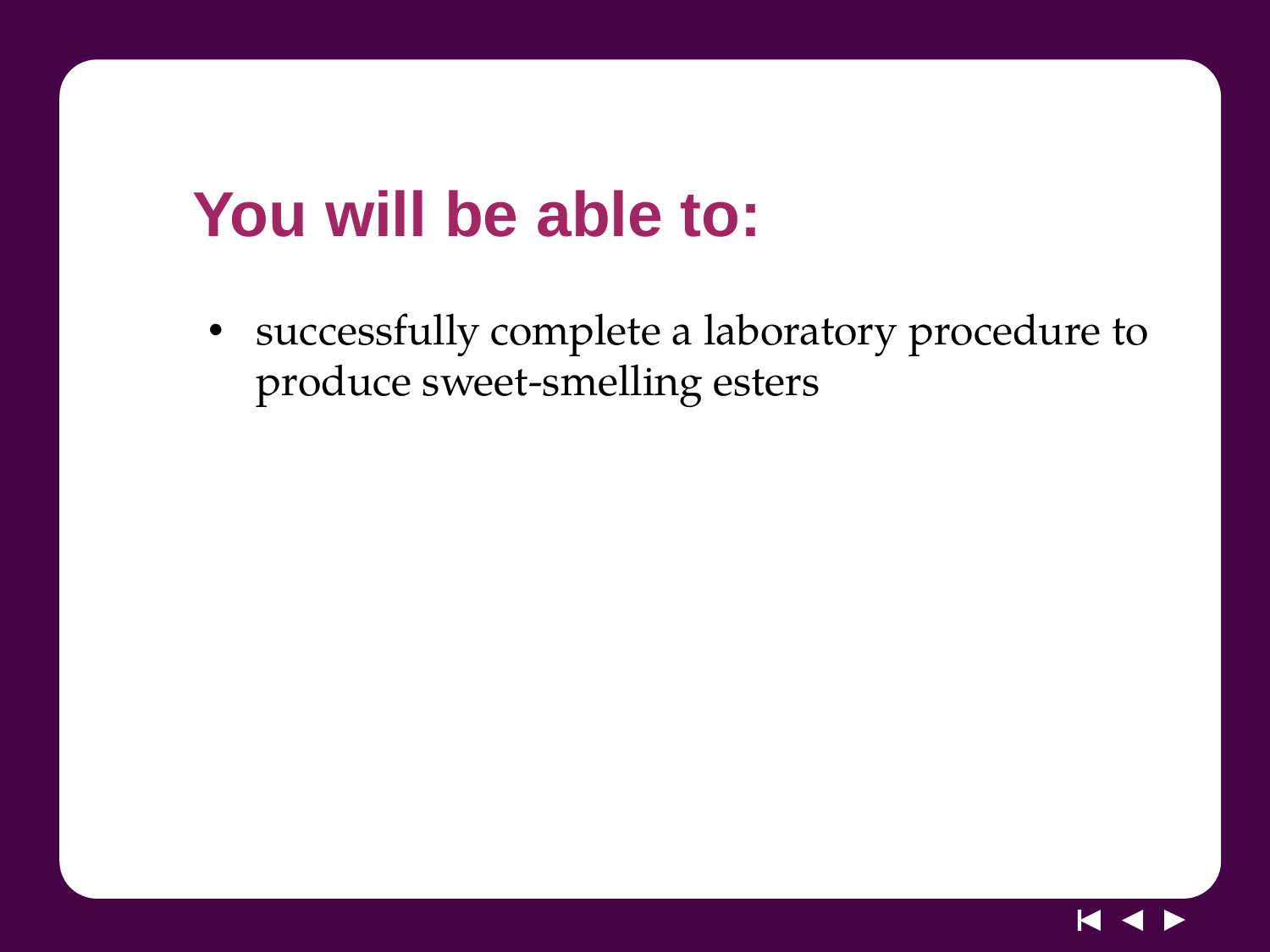

# You will be able to:
successfully complete a laboratory procedure to produce sweet-smelling esters